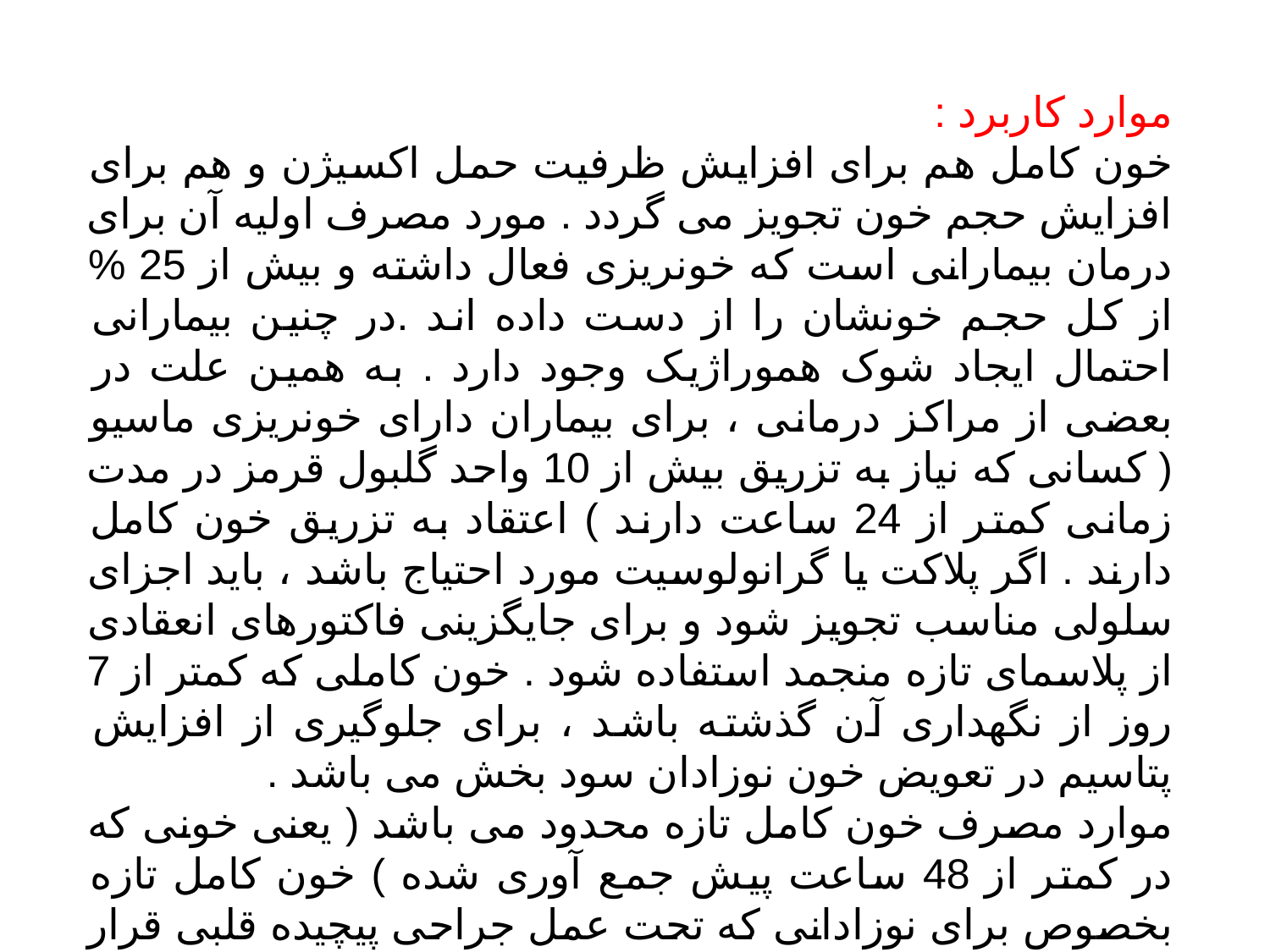

موارد کاربرد :
خون کامل هم برای افزایش ظرفیت حمل اکسیژن و هم برای افزایش حجم خون تجویز می گردد . مورد مصرف اولیه آن برای درمان بیمارانی است که خونریزی فعال داشته و بیش از 25 % از کل حجم خونشان را از دست داده اند .در چنین بیمارانی احتمال ایجاد شوک هموراژیک وجود دارد . به همین علت در بعضی از مراکز درمانی ، برای بیماران دارای خونریزی ماسیو ( کسانی که نیاز به تزریق بیش از 10 واحد گلبول قرمز در مدت زمانی کمتر از 24 ساعت دارند ) اعتقاد به تزریق خون کامل دارند . اگر پلاکت یا گرانولوسیت مورد احتیاج باشد ، باید اجزای سلولی مناسب تجویز شود و برای جایگزینی فاکتورهای انعقادی از پلاسمای تازه منجمد استفاده شود . خون کاملی که کمتر از 7 روز از نگهداری آن گذشته باشد ، برای جلوگیری از افزایش پتاسیم در تعویض خون نوزادان سود بخش می باشد .
موارد مصرف خون کامل تازه محدود می باشد ( یعنی خونی که در کمتر از 48 ساعت پیش جمع آوری شده ) خون کامل تازه بخصوص برای نوزادانی که تحت عمل جراحی پیچیده قلبی قرار می گیرند کاربرد دارد .